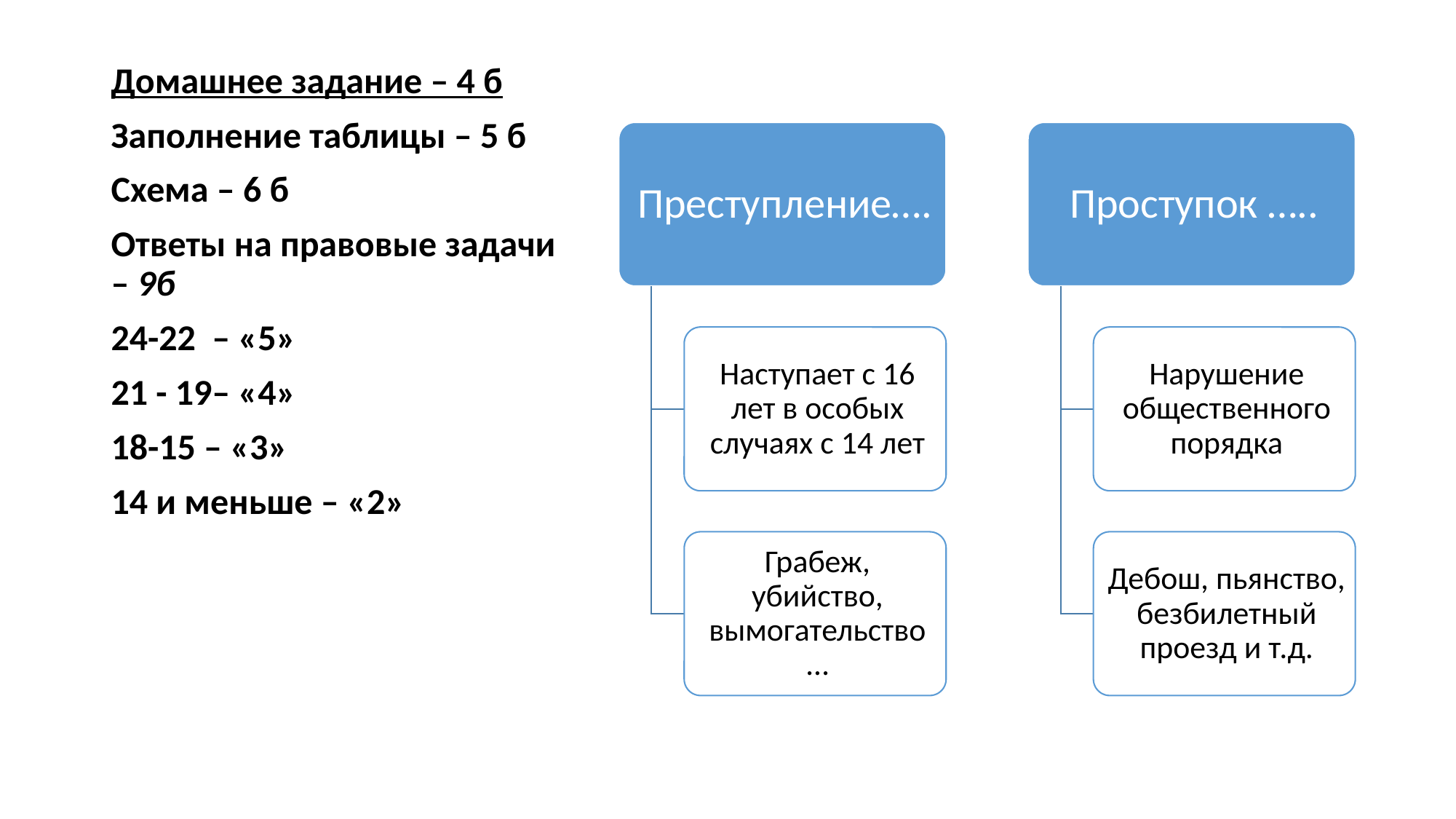

Домашнее задание – 4 б
Заполнение таблицы – 5 б
Схема – 6 б
Ответы на правовые задачи – 9б
24-22  – «5»
21 - 19– «4»
18-15 – «3»
14 и меньше – «2»

Преступление….
Наступает с 16 лет в особых случаях с 14 лет
Грабеж, убийство, вымогательство…
Проступок …..
Нарушение общественного порядка
Дебош, пьянство, безбилетный проезд и т.д.